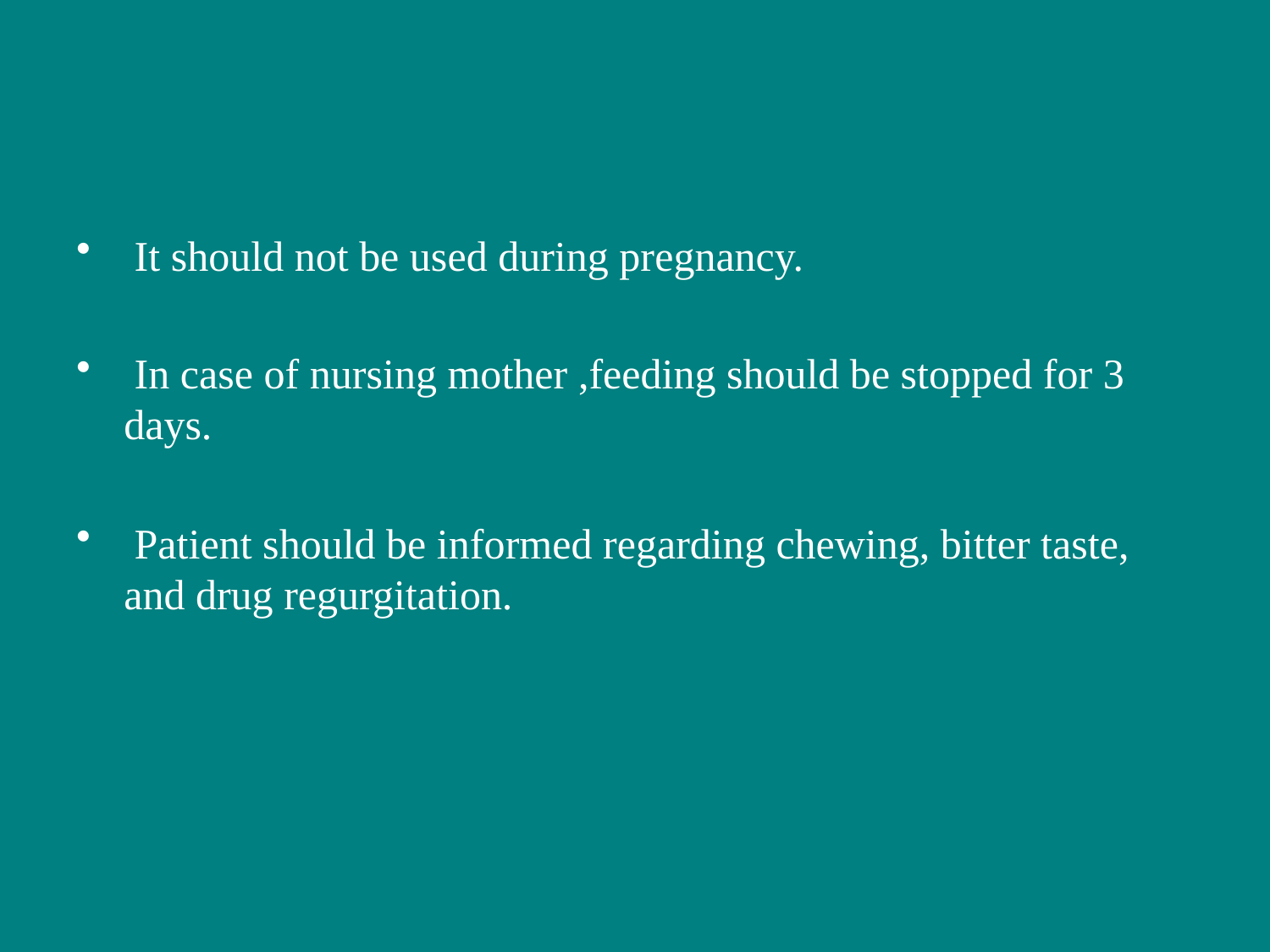

#
 It should not be used during pregnancy.

 In case of nursing mother ,feeding should be stopped for 3 days.

 Patient should be informed regarding chewing, bitter taste, and drug regurgitation.